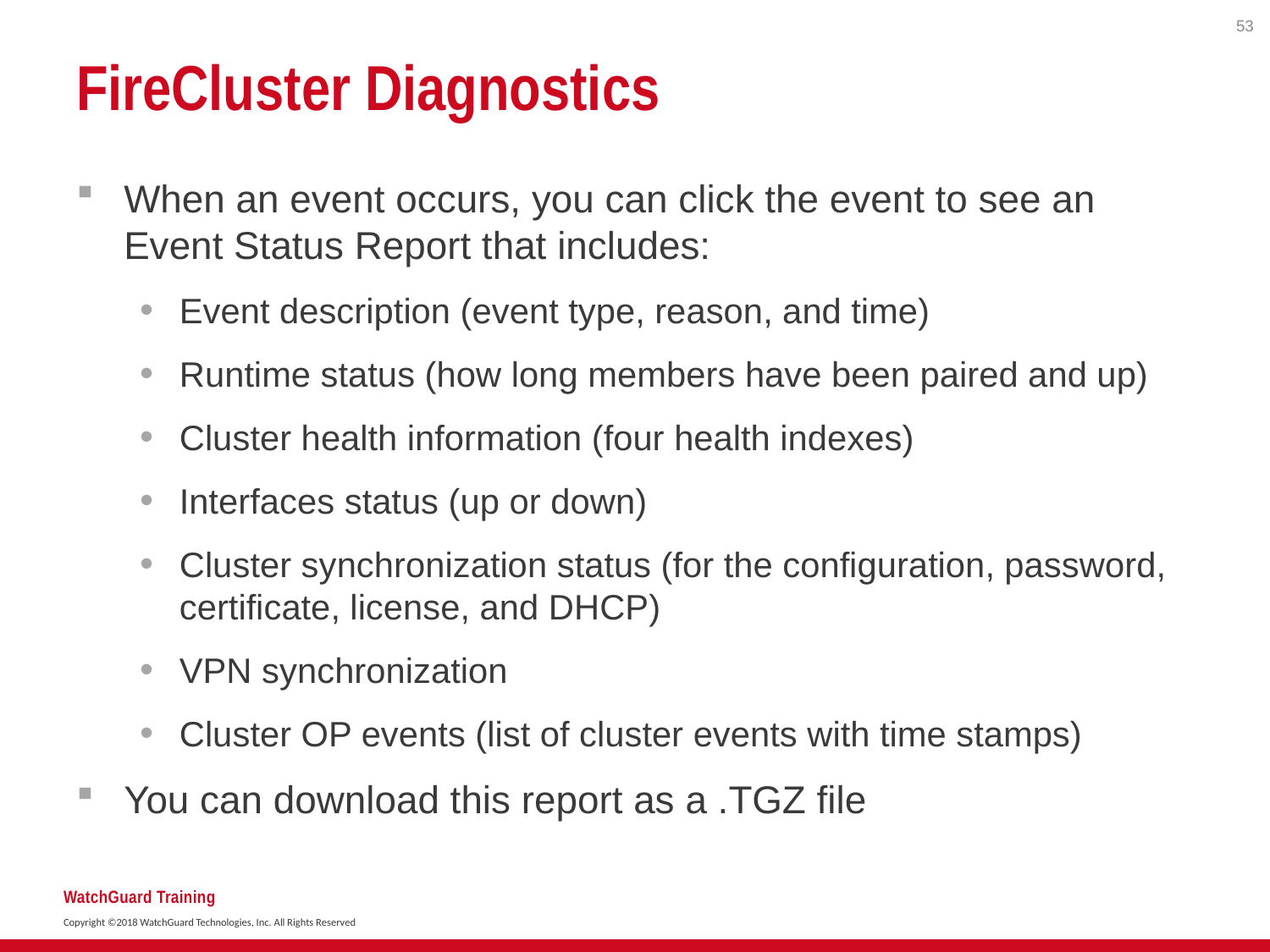

53
# FireCluster Diagnostics
When an event occurs, you can click the event to see an Event Status Report that includes:
Event description (event type, reason, and time)
Runtime status (how long members have been paired and up)
Cluster health information (four health indexes)
Interfaces status (up or down)
Cluster synchronization status (for the configuration, password, certificate, license, and DHCP)
VPN synchronization
Cluster OP events (list of cluster events with time stamps)
You can download this report as a .TGZ file